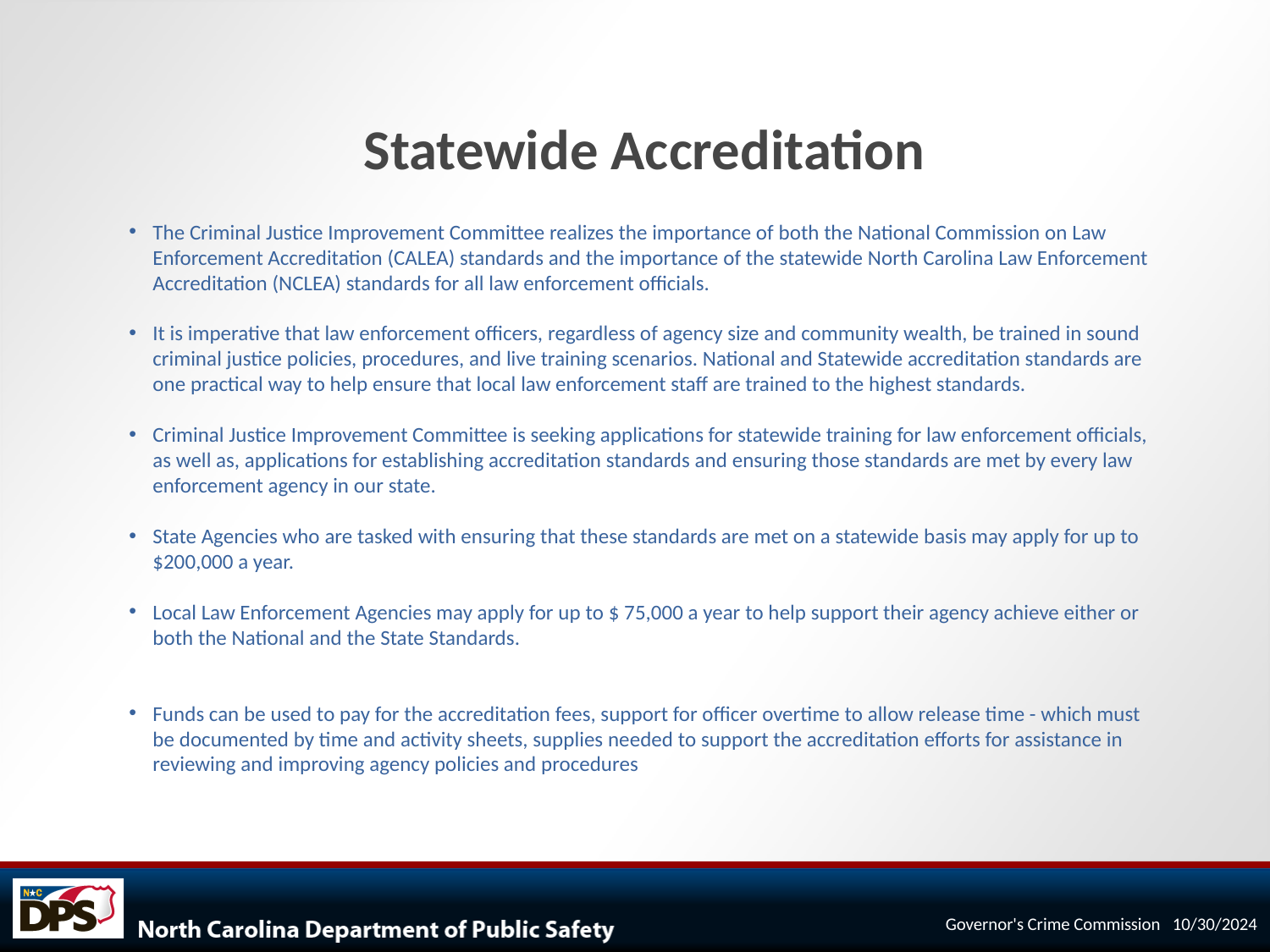

Statewide Accreditation

The Criminal Justice Improvement Committee realizes the importance of both the National Commission on Law Enforcement Accreditation (CALEA) standards and the importance of the statewide North Carolina Law Enforcement Accreditation (NCLEA) standards for all law enforcement officials.

It is imperative that law enforcement officers, regardless of agency size and community wealth, be trained in sound criminal justice policies, procedures, and live training scenarios. National and Statewide accreditation standards are one practical way to help ensure that local law enforcement staff are trained to the highest standards.

Criminal Justice Improvement Committee is seeking applications for statewide training for law enforcement officials, as well as, applications for establishing accreditation standards and ensuring those standards are met by every law enforcement agency in our state.

State Agencies who are tasked with ensuring that these standards are met on a statewide basis may apply for up to $200,000 a year.

Local Law Enforcement Agencies may apply for up to $ 75,000 a year to help support their agency achieve either or both the National and the State Standards.

Funds can be used to pay for the accreditation fees, support for officer overtime to allow release time - which must be documented by time and activity sheets, supplies needed to support the accreditation efforts for assistance in reviewing and improving agency policies and procedures
Governor's Crime Commission   10/30/2024